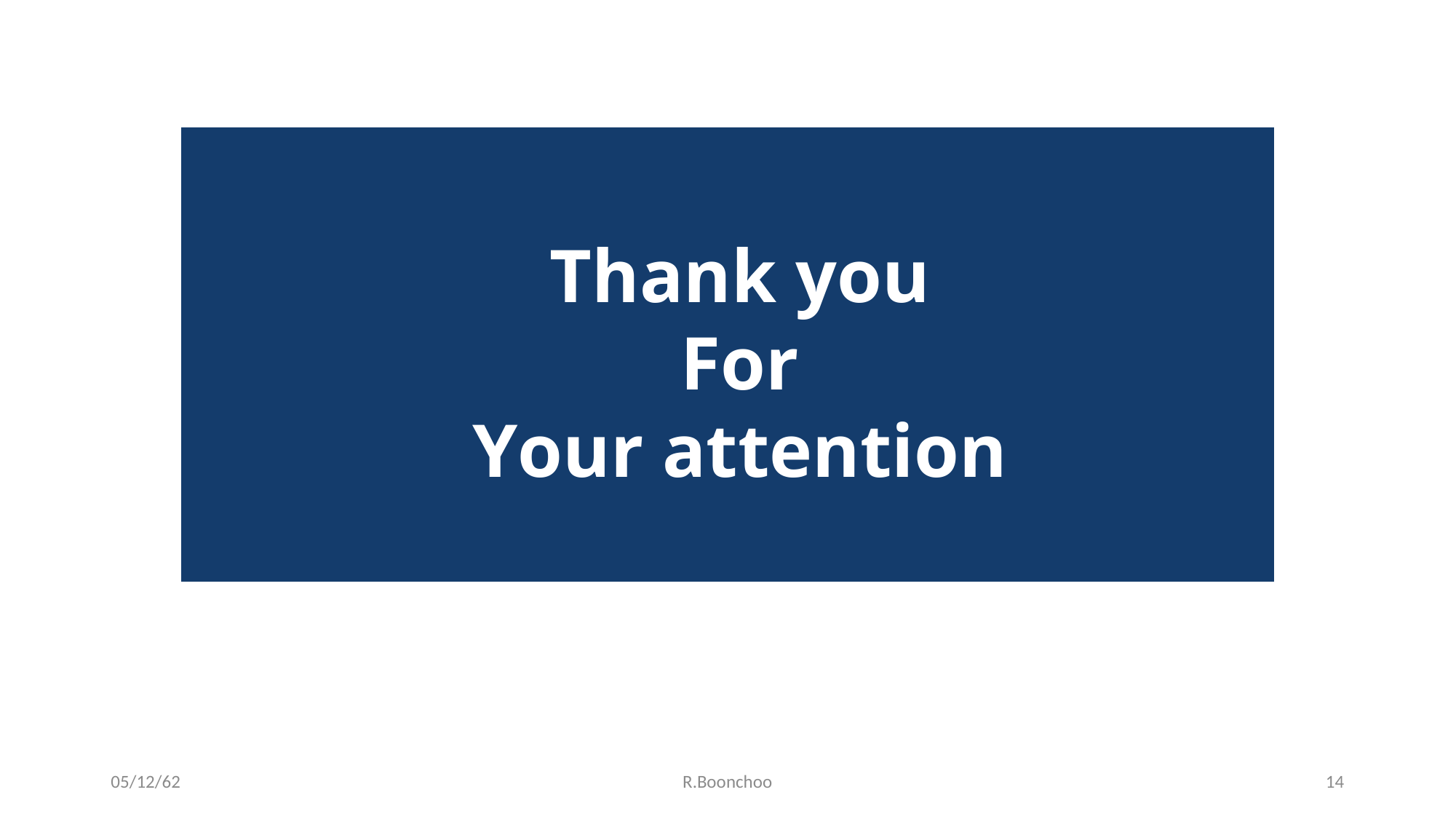

Thank you
For
Your attention
05/12/62
R.Boonchoo
14